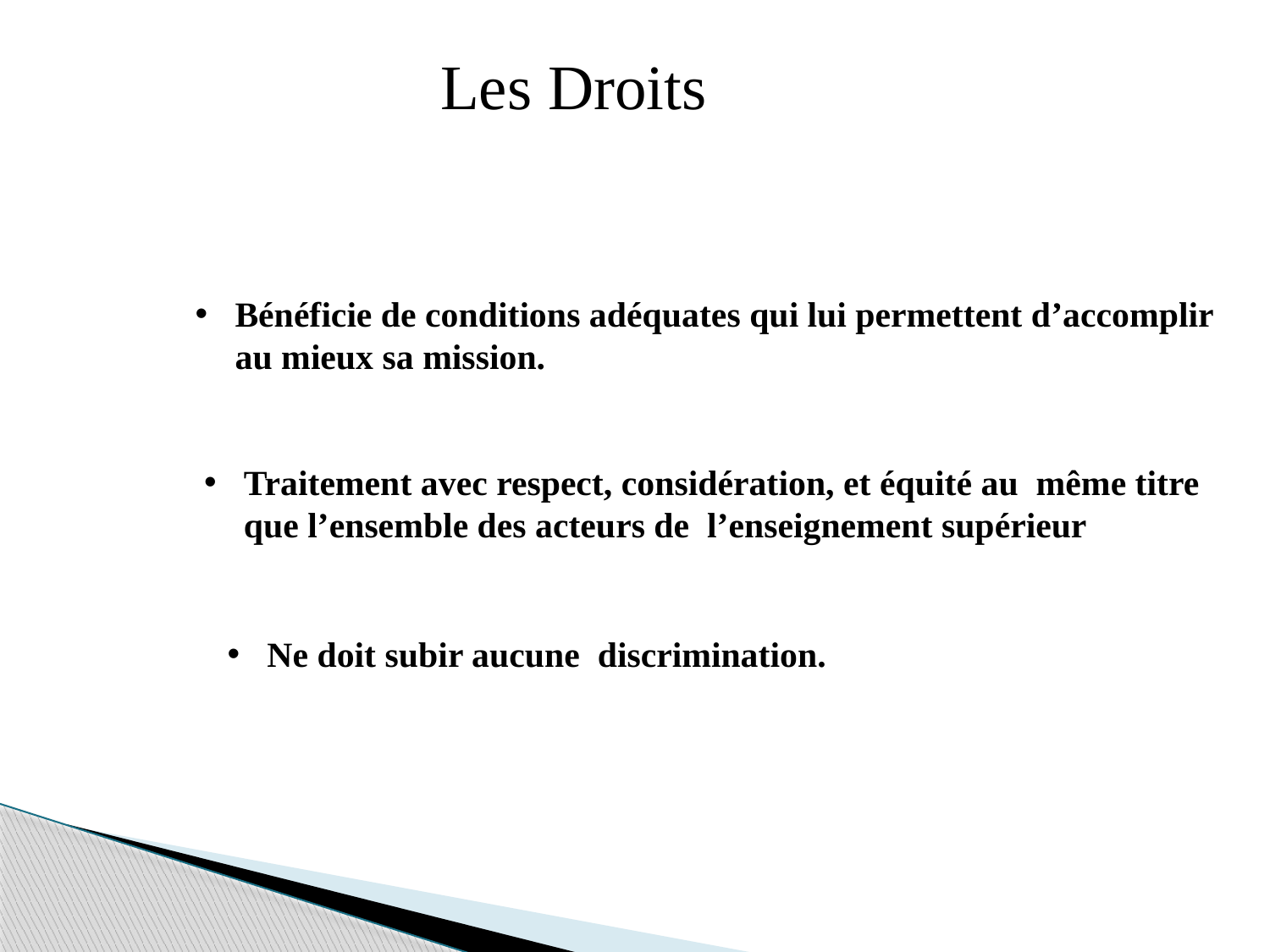

Les Droits
Bénéficie de conditions adéquates qui lui permettent d’accomplir au mieux sa mission.
Traitement avec respect, considération, et équité au  même titre que l’ensemble des acteurs de  l’enseignement supérieur
Ne doit subir aucune  discrimination.